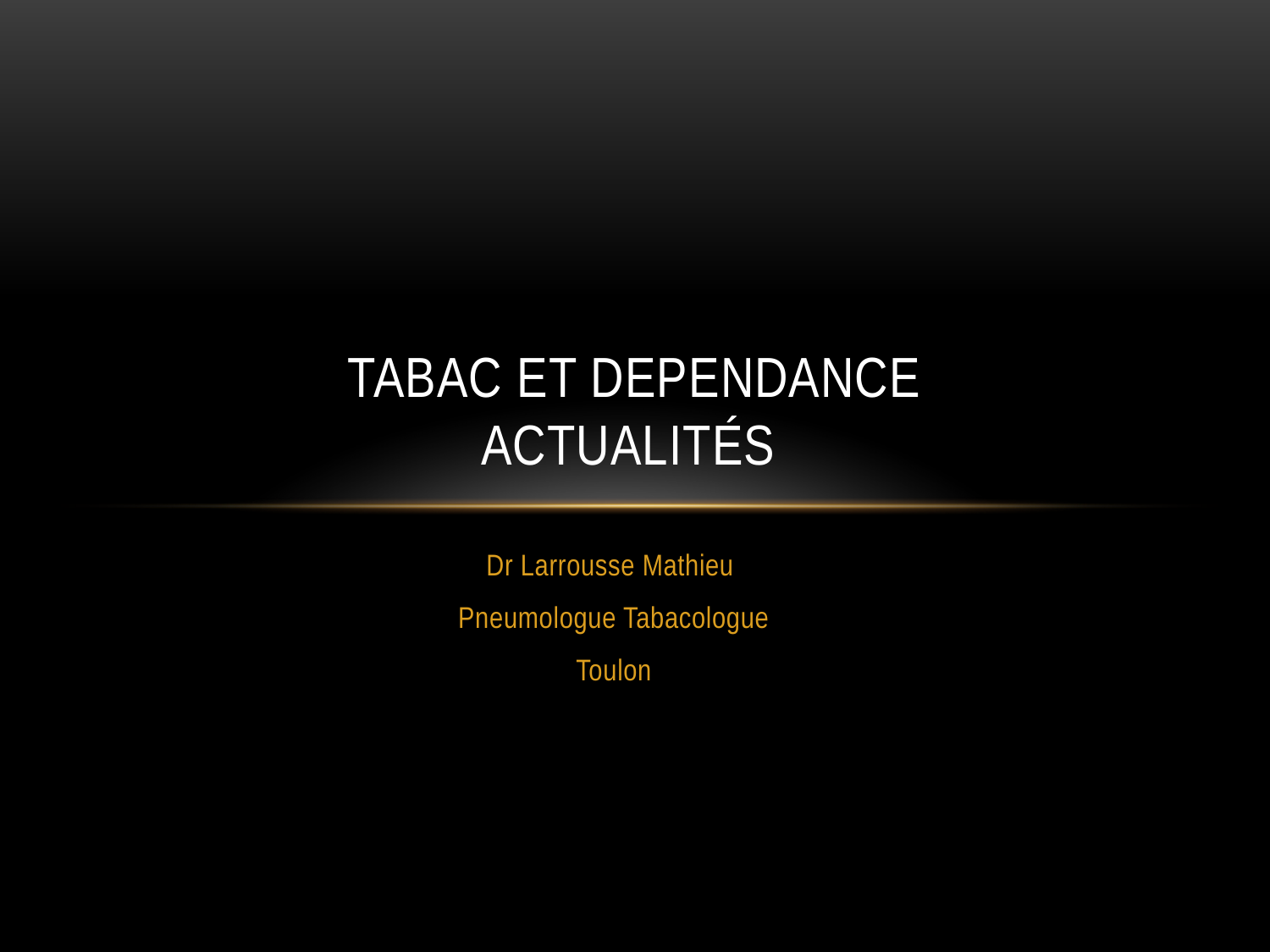

# Tabac et dependance actualités
Dr Larrousse Mathieu
Pneumologue Tabacologue
Toulon